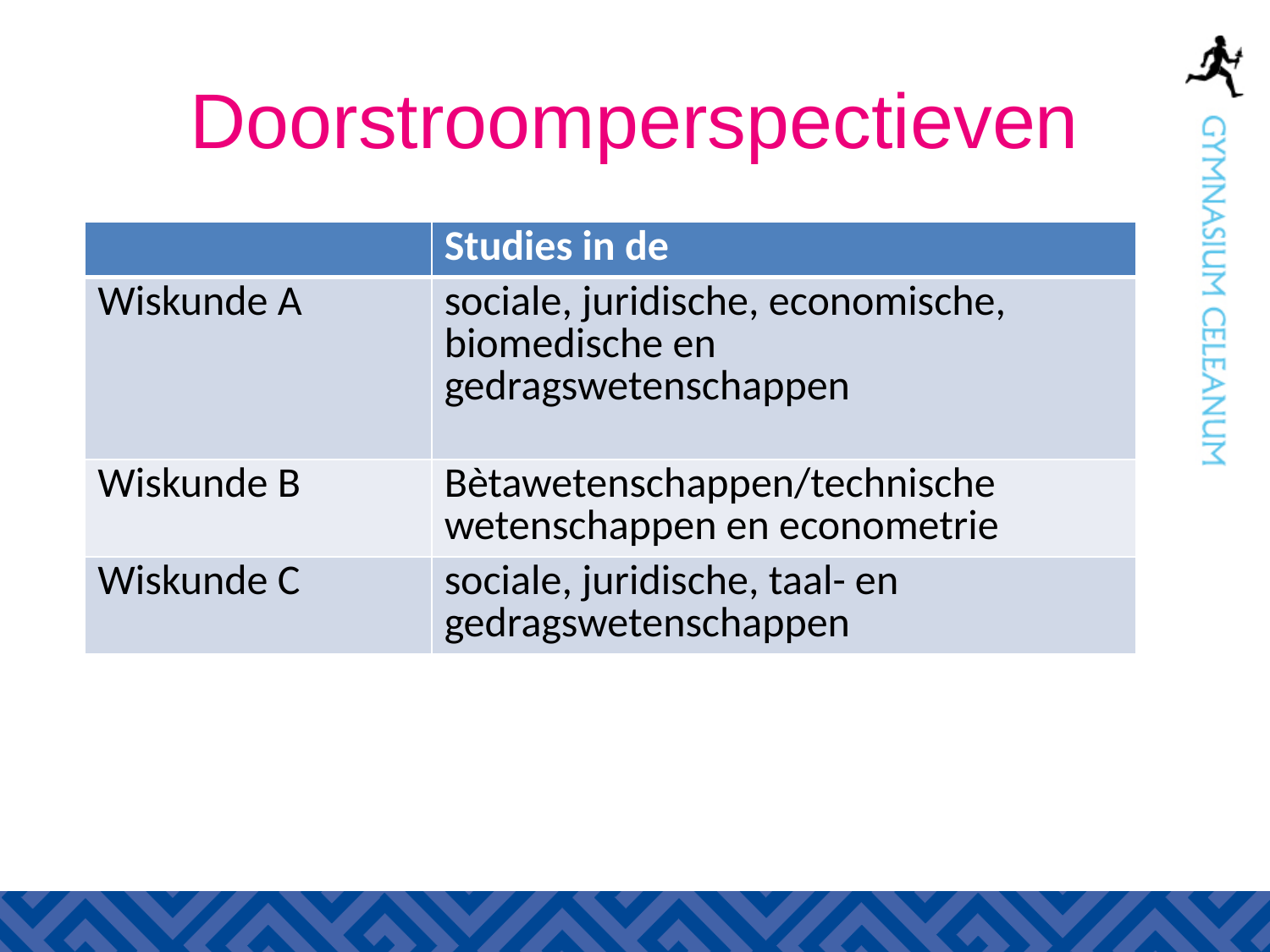

# Doorstroomperspectieven
|  | Studies in de |
| --- | --- |
| Wiskunde A | sociale, juridische, economische, biomedische en gedragswetenschappen |
| Wiskunde B | Bètawetenschappen/technische wetenschappen en econometrie |
| Wiskunde C | sociale, juridische, taal- en gedragswetenschappen |